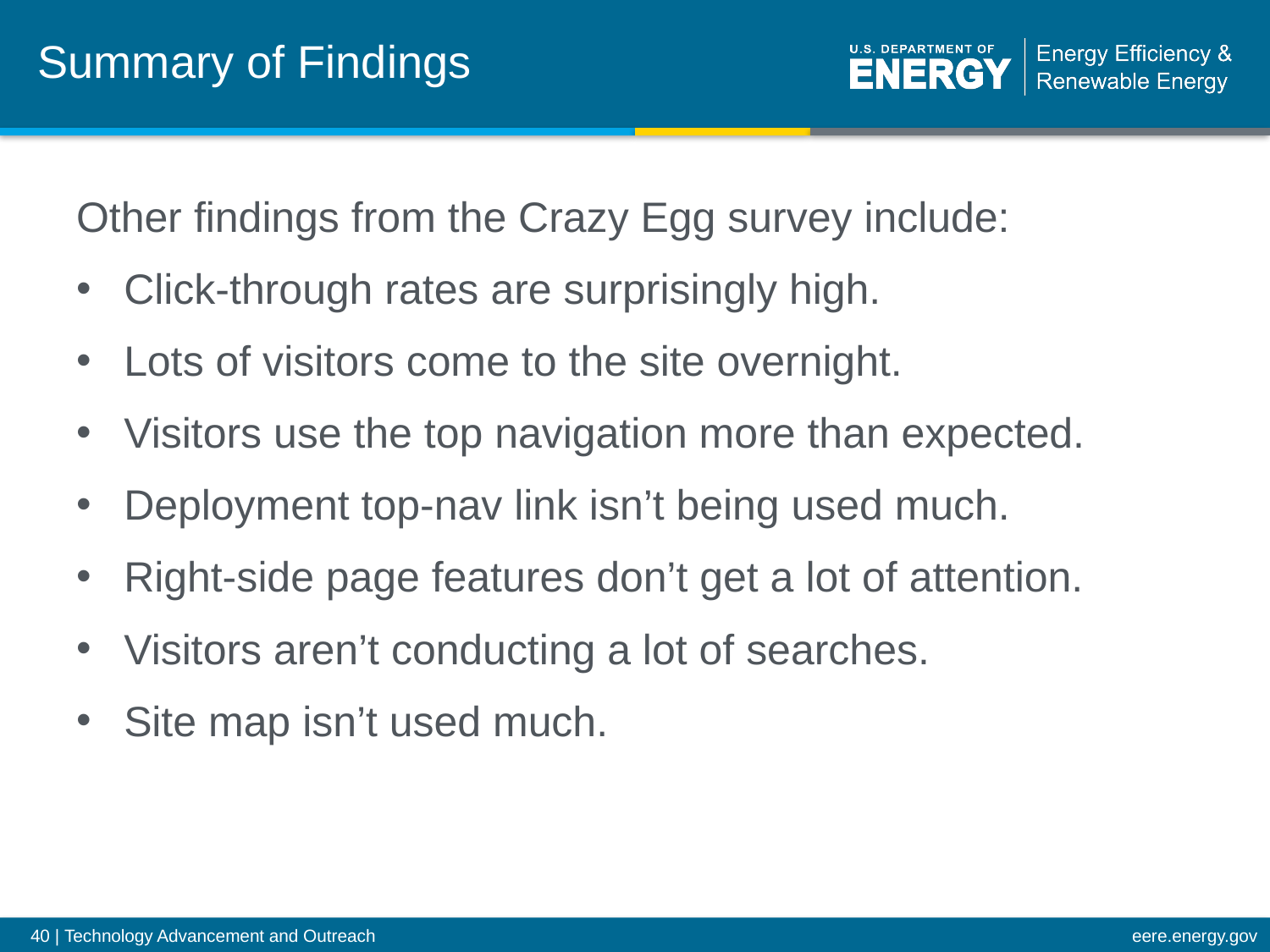

Summary of Findings
Other findings from the Crazy Egg survey include:
Click-through rates are surprisingly high.
Lots of visitors come to the site overnight.
Visitors use the top navigation more than expected.
Deployment top-nav link isn’t being used much.
Right-side page features don’t get a lot of attention.
Visitors aren’t conducting a lot of searches.
Site map isn’t used much.